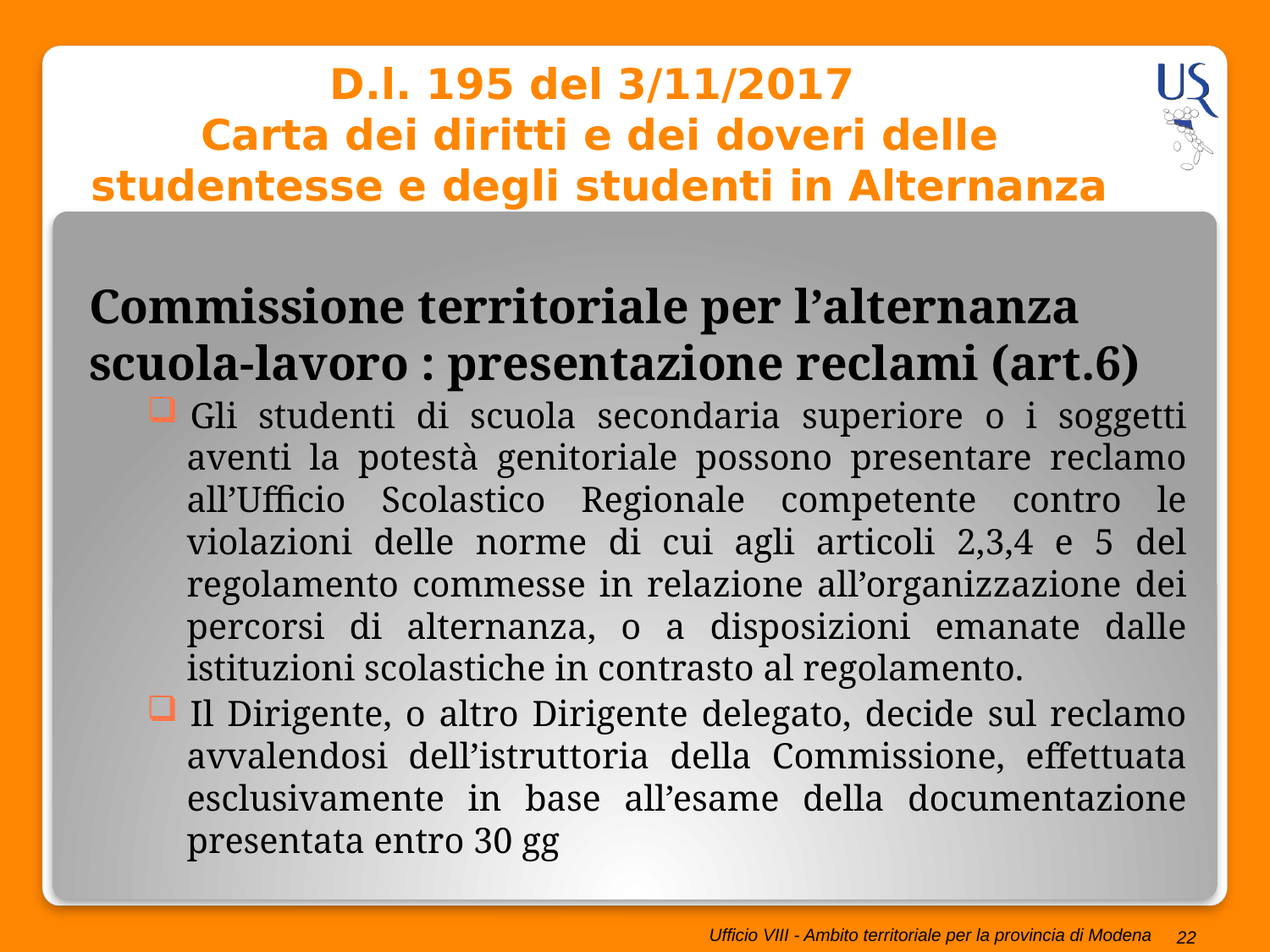

# D.l. 195 del 3/11/2017 Carta dei diritti e dei doveri delle studentesse e degli studenti in Alternanza

Commissione territoriale per l’alternanza scuola-lavoro : presentazione reclami (art.6)
Gli studenti di scuola secondaria superiore o i soggetti aventi la potestà genitoriale possono presentare reclamo all’Ufficio Scolastico Regionale competente contro le violazioni delle norme di cui agli articoli 2,3,4 e 5 del regolamento commesse in relazione all’organizzazione dei percorsi di alternanza, o a disposizioni emanate dalle istituzioni scolastiche in contrasto al regolamento.
Il Dirigente, o altro Dirigente delegato, decide sul reclamo avvalendosi dell’istruttoria della Commissione, effettuata esclusivamente in base all’esame della documentazione presentata entro 30 gg

22